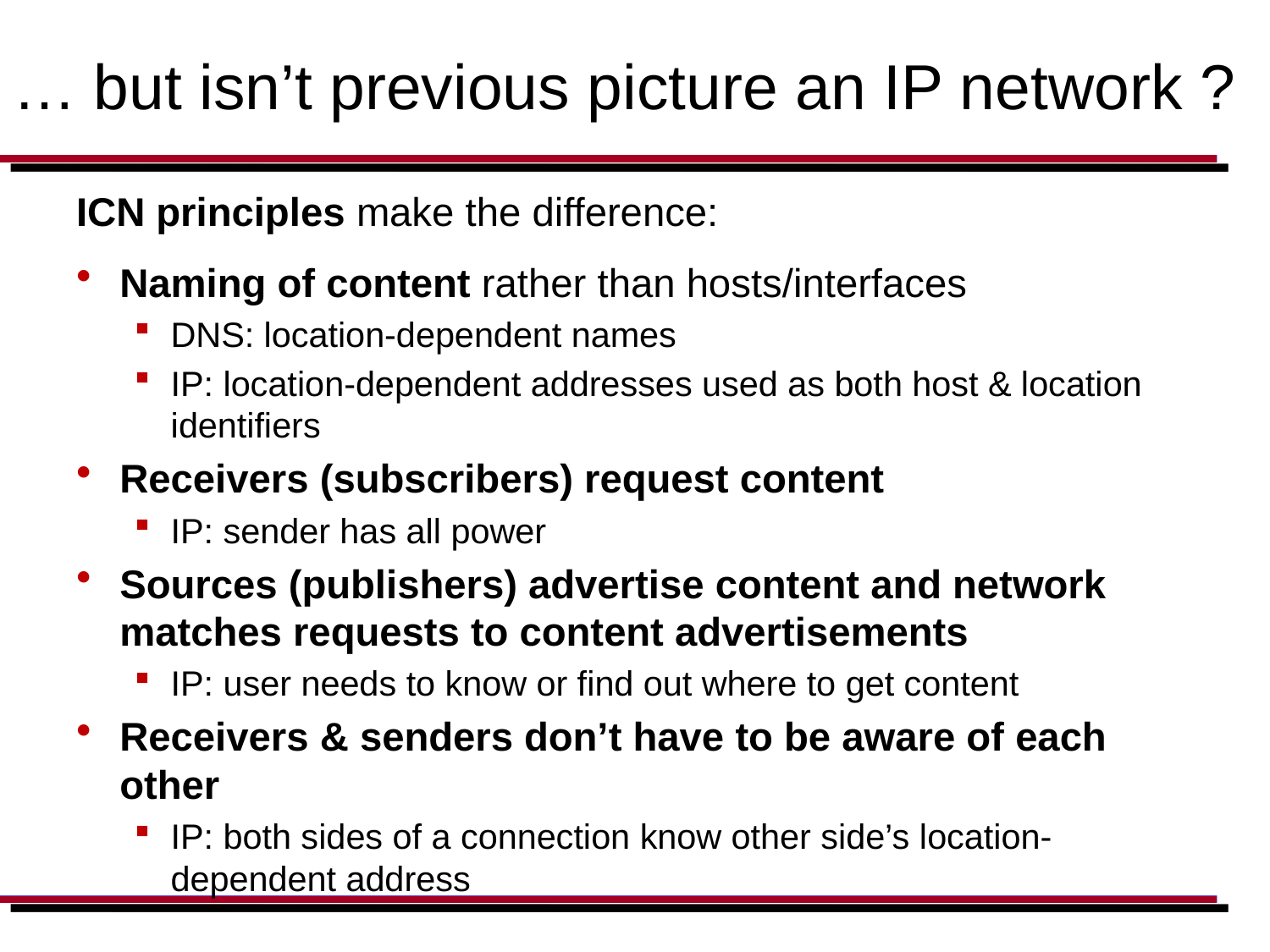

# … but isn’t previous picture an IP network ?
ICN principles make the difference:
Naming of content rather than hosts/interfaces
DNS: location-dependent names
IP: location-dependent addresses used as both host & location identifiers
Receivers (subscribers) request content
IP: sender has all power
Sources (publishers) advertise content and network matches requests to content advertisements
IP: user needs to know or find out where to get content
Receivers & senders don’t have to be aware of each other
IP: both sides of a connection know other side’s location-dependent address